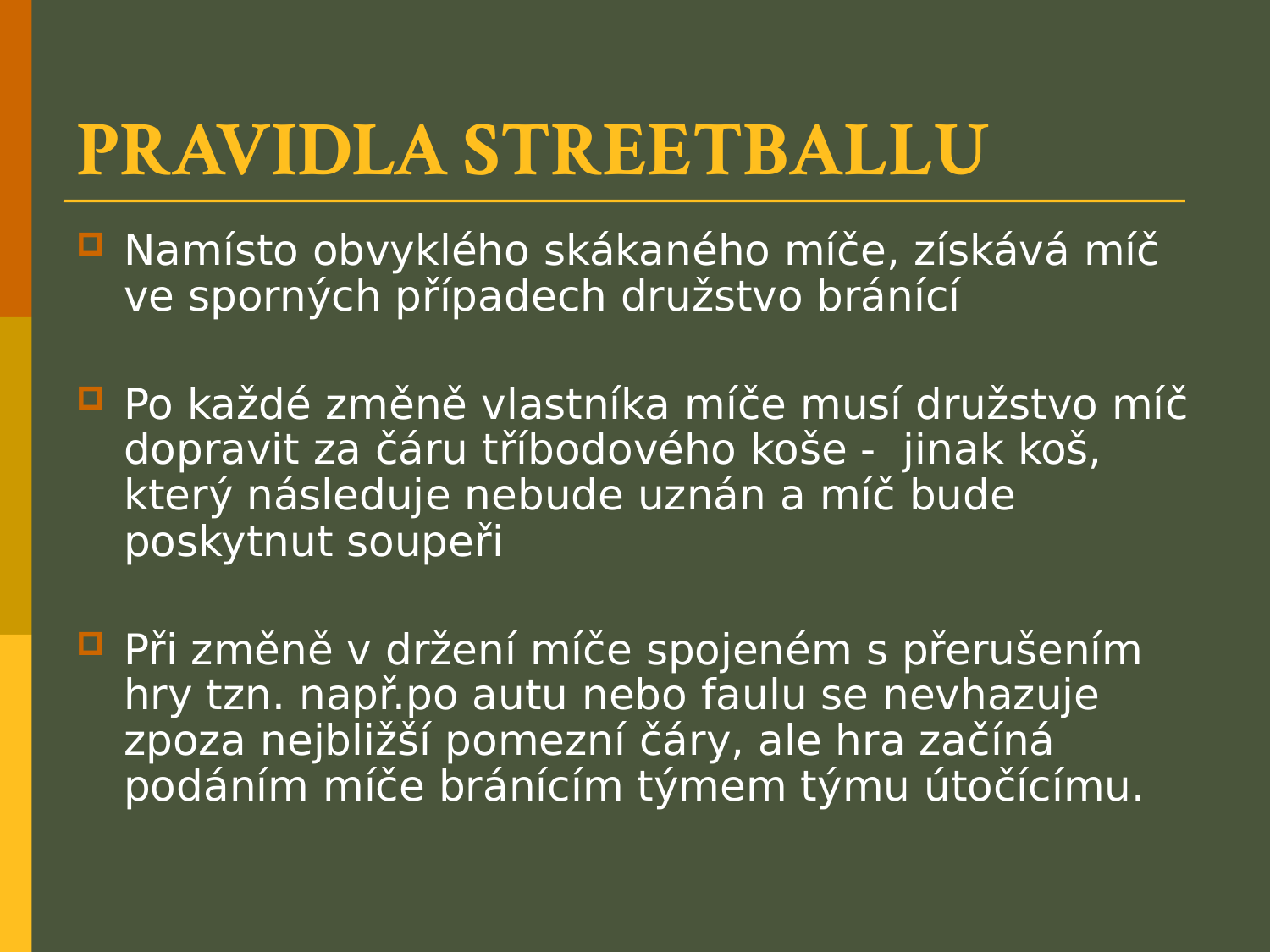

# PRAVIDLA STREETBALLU
Namísto obvyklého skákaného míče, získává míč ve sporných případech družstvo bránící

Po každé změně vlastníka míče musí družstvo míč dopravit za čáru tříbodového koše -  jinak koš, který následuje nebude uznán a míč bude poskytnut soupeři

Při změně v držení míče spojeném s přerušením hry tzn. např.po autu nebo faulu se nevhazuje zpoza nejbližší pomezní čáry, ale hra začíná podáním míče bránícím týmem týmu útočícímu.